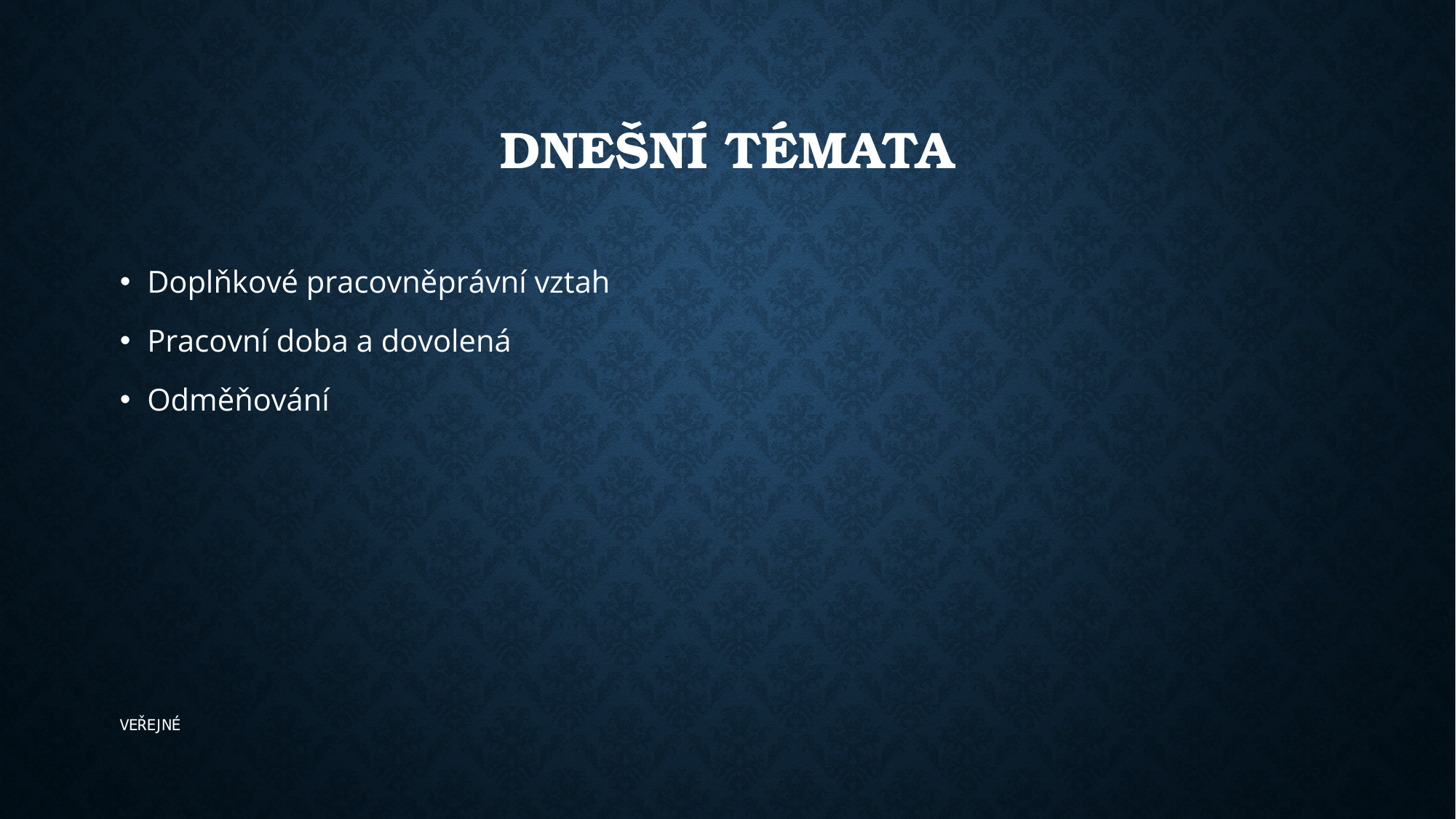

# Dnešní témata
Doplňkové pracovněprávní vztah
Pracovní doba a dovolená
Odměňování
​﻿VEŘEJNÉ﻿​